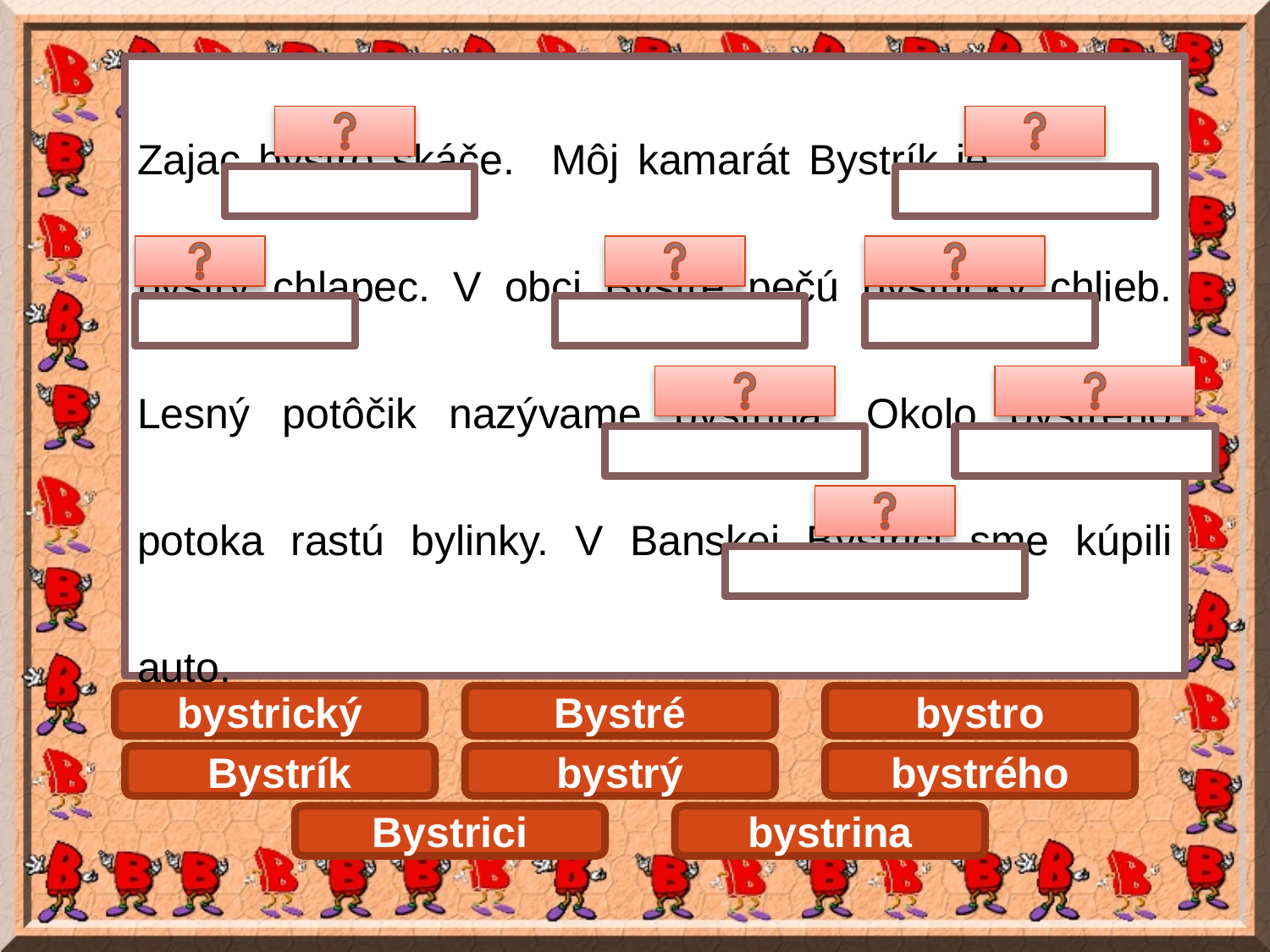

# Dopíš vybrané slová a pre kontrolu klikni na slovo, ktoré si napísal/a.
Zajac bystro skáče.  Môj kamarát Bystrík je           bystrý chlapec. V obci Bystré pečú bystrický chlieb. Lesný potôčik nazývame bystrina. Okolo bystrého potoka rastú bylinky. V Banskej Bystrici sme kúpili auto.

bystrický
Bystré
bystro
Bystrík
bystrý
bystrého
Bystrici
bystrina